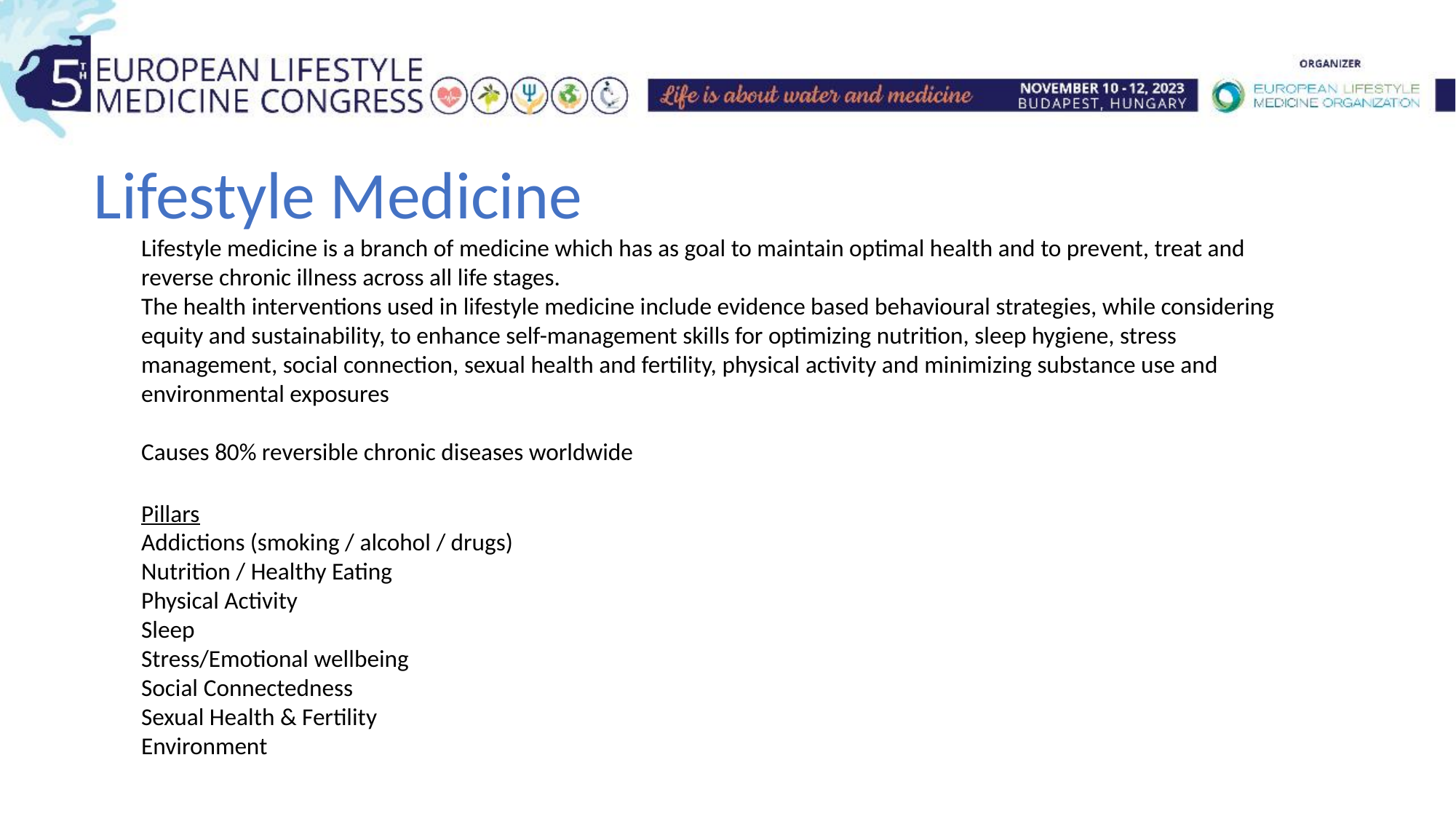

# Lifestyle Medicine
Lifestyle medicine is a branch of medicine which has as goal to maintain optimal health and to prevent, treat and reverse chronic illness across all life stages.
The health interventions used in lifestyle medicine include evidence based behavioural strategies, while considering equity and sustainability, to enhance self-management skills for optimizing nutrition, sleep hygiene, stress management, social connection, sexual health and fertility, physical activity and minimizing substance use and environmental exposures

Causes 80% reversible chronic diseases worldwide

Pillars
Addictions (smoking / alcohol / drugs)
Nutrition / Healthy Eating
Physical Activity
Sleep
Stress/Emotional wellbeing
Social Connectedness
Sexual Health & Fertility
Environment